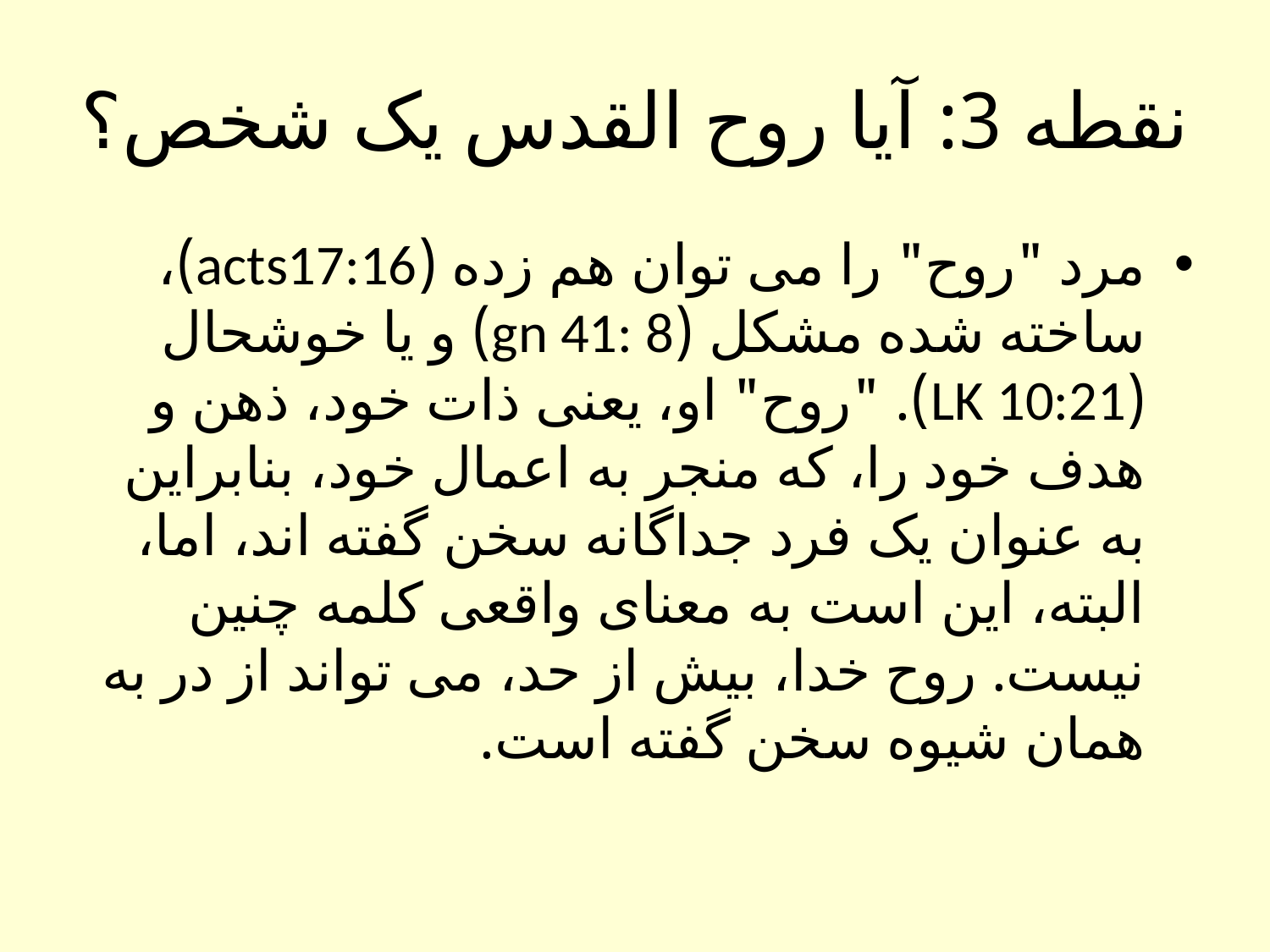

# نقطه 3: آیا روح القدس یک شخص؟
مرد "روح" را می توان هم زده (acts17:16)، ساخته شده مشکل (gn 41: 8) و یا خوشحال (LK 10:21). "روح" او، یعنی ذات خود، ذهن و هدف خود را، که منجر به اعمال خود، بنابراین به عنوان یک فرد جداگانه سخن گفته اند، اما، البته، این است به معنای واقعی کلمه چنین نیست. روح خدا، بیش از حد، می تواند از در به همان شیوه سخن گفته است.